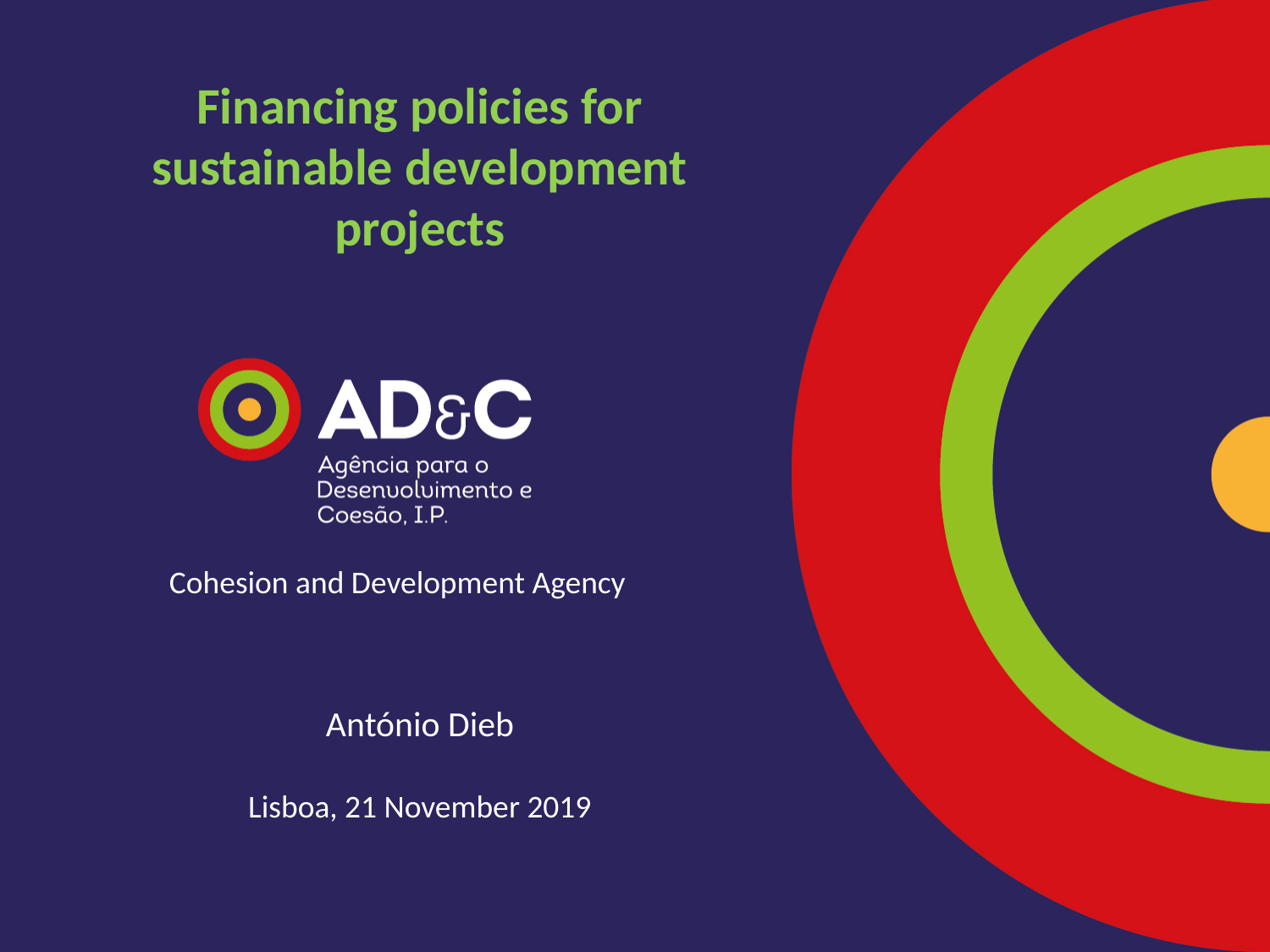

Financing policies for sustainable development projects
Cohesion and Development Agency
António Dieb

Lisboa, 21 November 2019